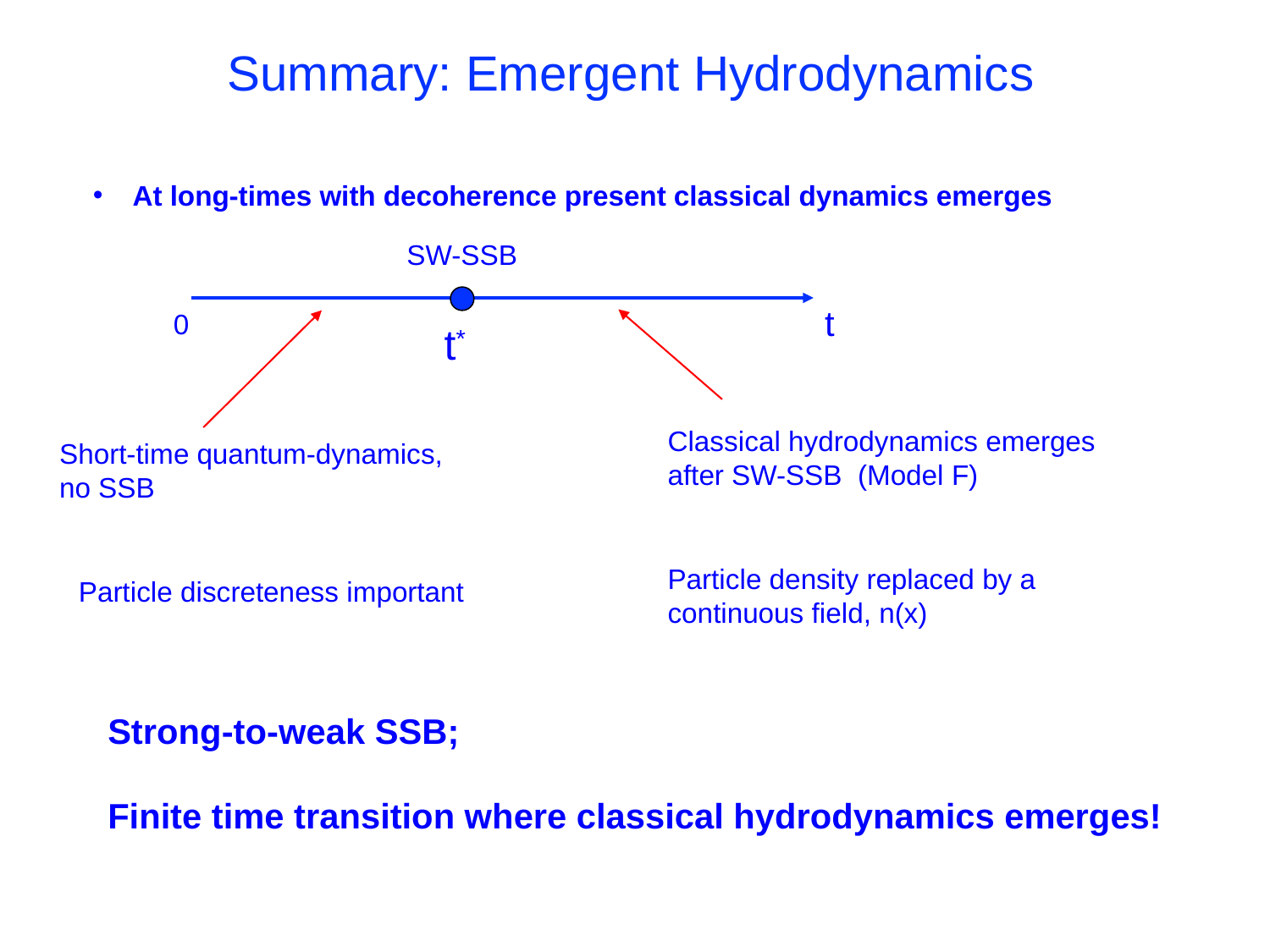

# Summary: Emergent Hydrodynamics
At long-times with decoherence present classical dynamics emerges

SW-SSB

t
0
t*
Classical hydrodynamics emerges
after SW-SSB  (Model F)
Short-time quantum-dynamics,
no SSB
Particle density replaced by a
continuous field, n(x)
Particle discreteness important
Strong-to-weak SSB;

Finite time transition where classical hydrodynamics emerges!